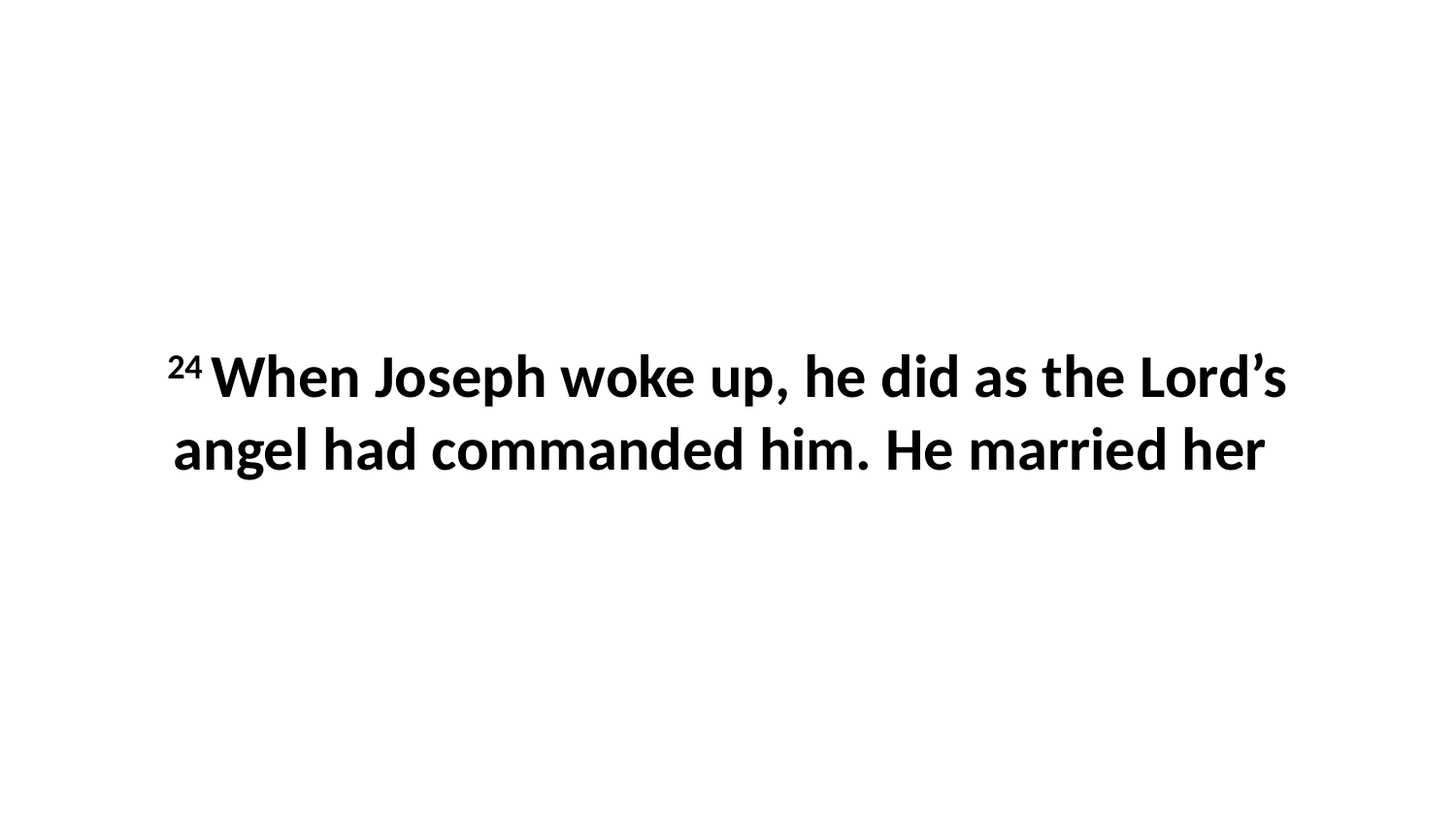

24 When Joseph woke up, he did as the Lord’s angel had commanded him. He married her